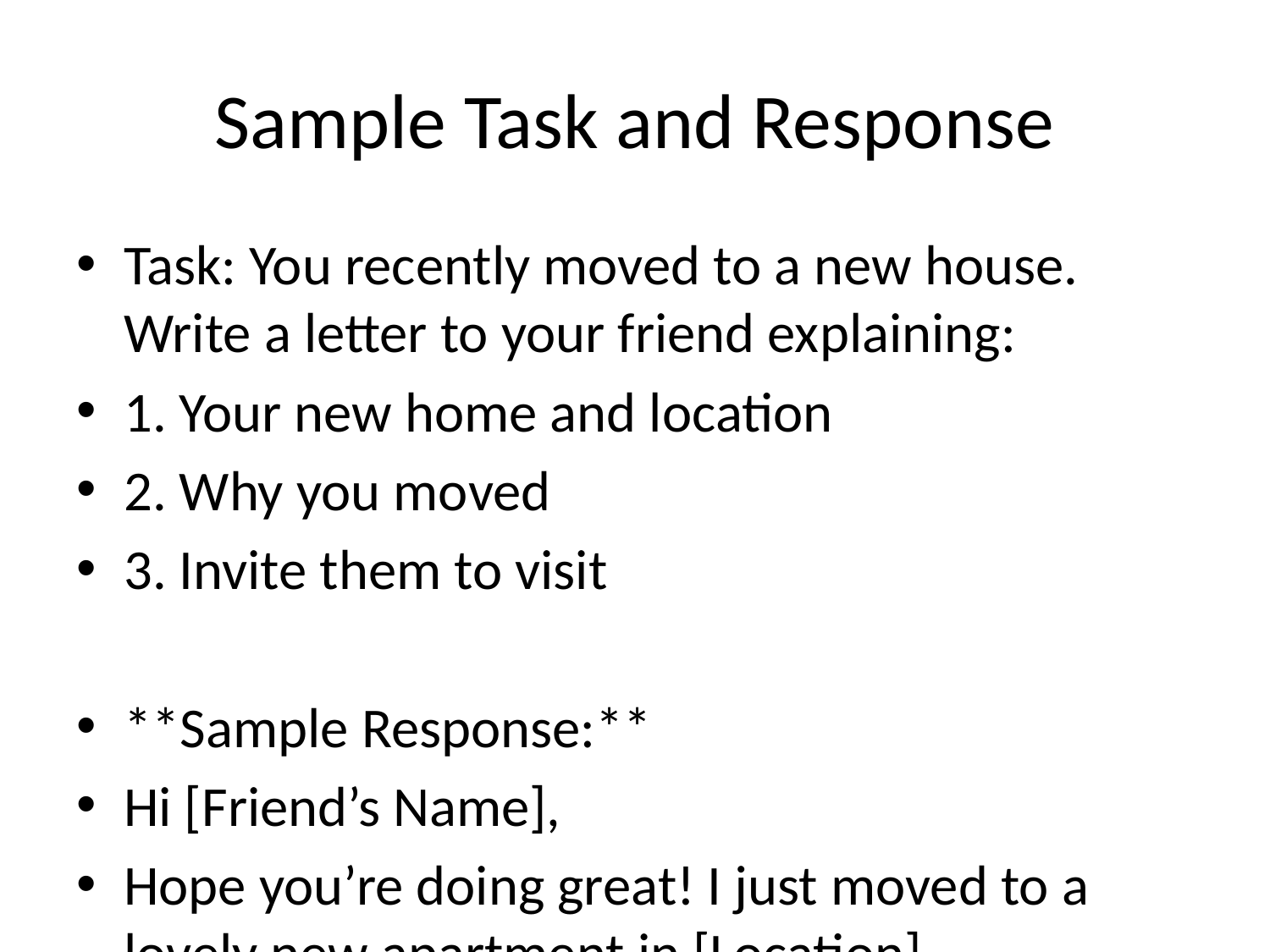

# Sample Task and Response
Task: You recently moved to a new house. Write a letter to your friend explaining:
1. Your new home and location
2. Why you moved
3. Invite them to visit

**Sample Response:**
Hi [Friend’s Name],
Hope you’re doing great! I just moved to a lovely new apartment in [Location]…